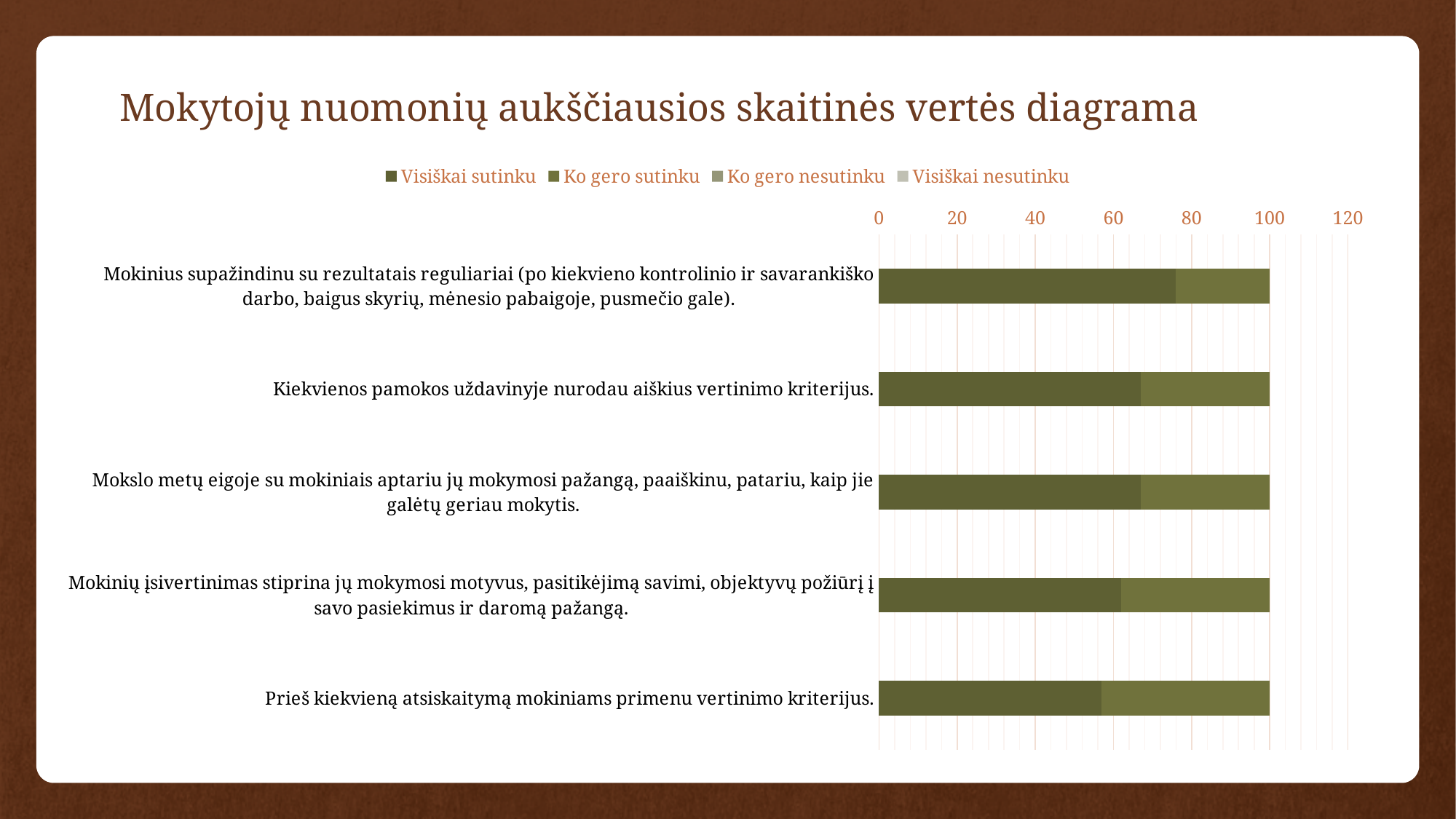

# Mokytojų nuomonių aukščiausios skaitinės vertės diagrama

### Chart

| Category | Visiškai sutinku | Ko gero sutinku | Ko gero nesutinku | Visiškai nesutinku |
|---|---|---|---|---|
| Prieš kiekvieną atsiskaitymą mokiniams primenu vertinimo kriterijus. | 57.0 | 43.0 | 0.0 | 0.0 |
| Mokinių įsivertinimas stiprina jų mokymosi motyvus, pasitikėjimą savimi, objektyvų požiūrį į savo pasiekimus ir daromą pažangą. | 62.0 | 38.0 | 0.0 | 0.0 |
| Mokslo metų eigoje su mokiniais aptariu jų mokymosi pažangą, paaiškinu, patariu, kaip jie galėtų geriau mokytis. | 67.0 | 33.0 | 0.0 | 0.0 |
| Kiekvienos pamokos uždavinyje nurodau aiškius vertinimo kriterijus. | 67.0 | 33.0 | 0.0 | 0.0 |
| Mokinius supažindinu su rezultatais reguliariai (po kiekvieno kontrolinio ir savarankiško darbo, baigus skyrių, mėnesio pabaigoje, pusmečio gale). | 76.0 | 24.0 | 0.0 | 0.0 |